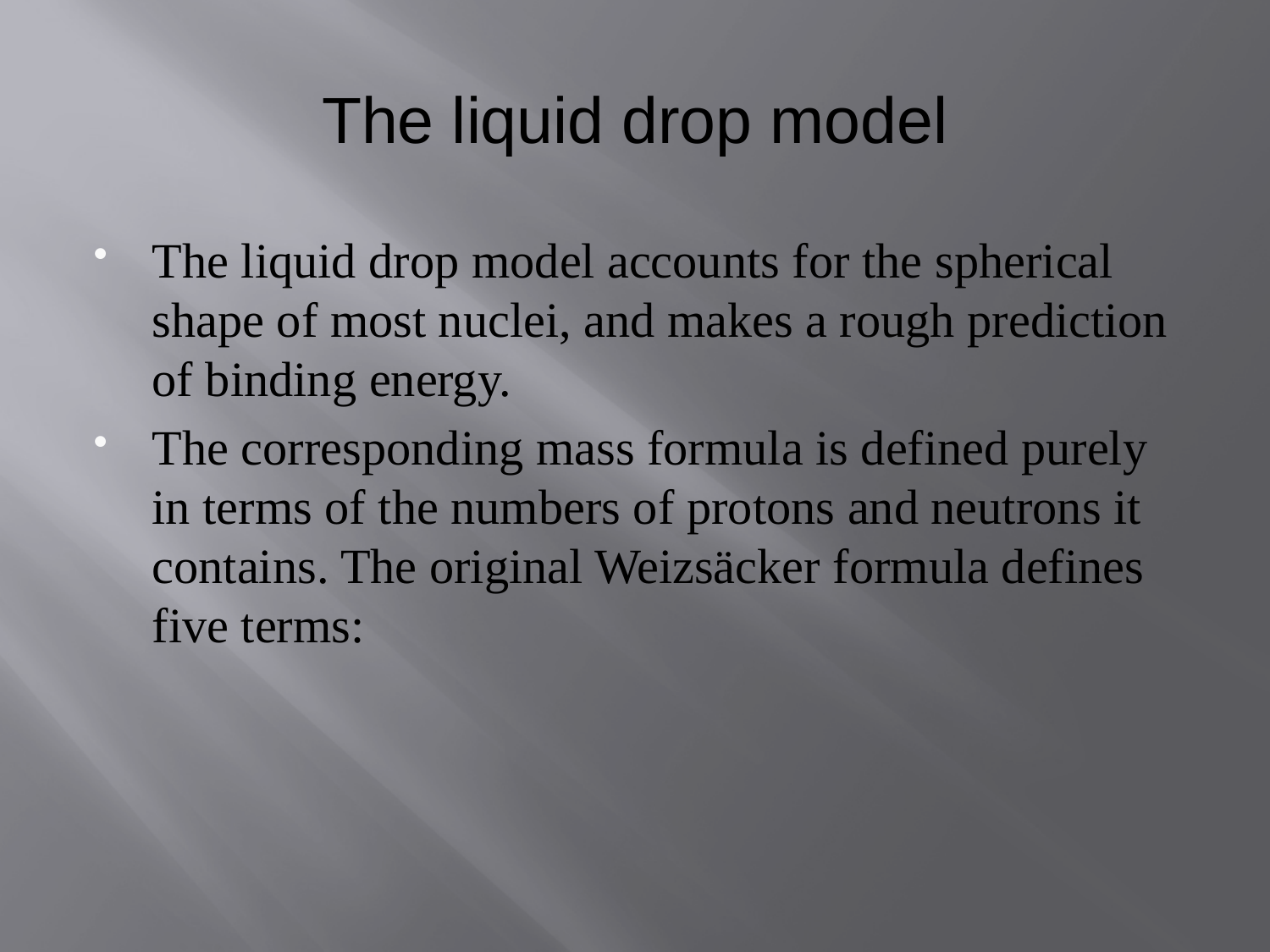

# The liquid drop model
The liquid drop model accounts for the spherical shape of most nuclei, and makes a rough prediction of binding energy.
The corresponding mass formula is defined purely in terms of the numbers of protons and neutrons it contains. The original Weizsäcker formula defines five terms: